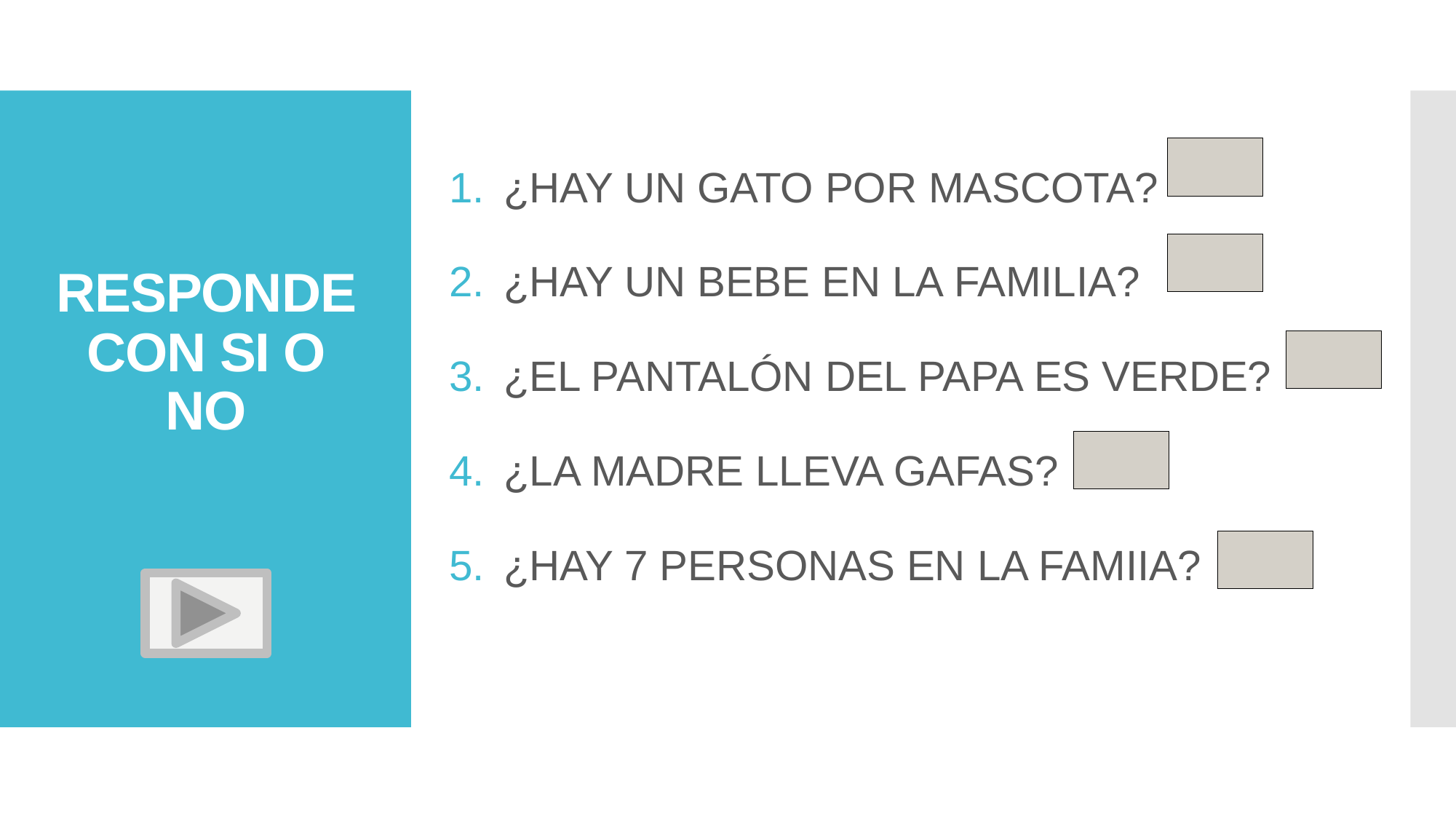

¿HAY UN GATO POR MASCOTA?
¿HAY UN BEBE EN LA FAMILIA?
¿EL PANTALÓN DEL PAPA ES VERDE?
¿LA MADRE LLEVA GAFAS?
¿HAY 7 PERSONAS EN LA FAMIIA?

# RESPONDE CON SI O NO